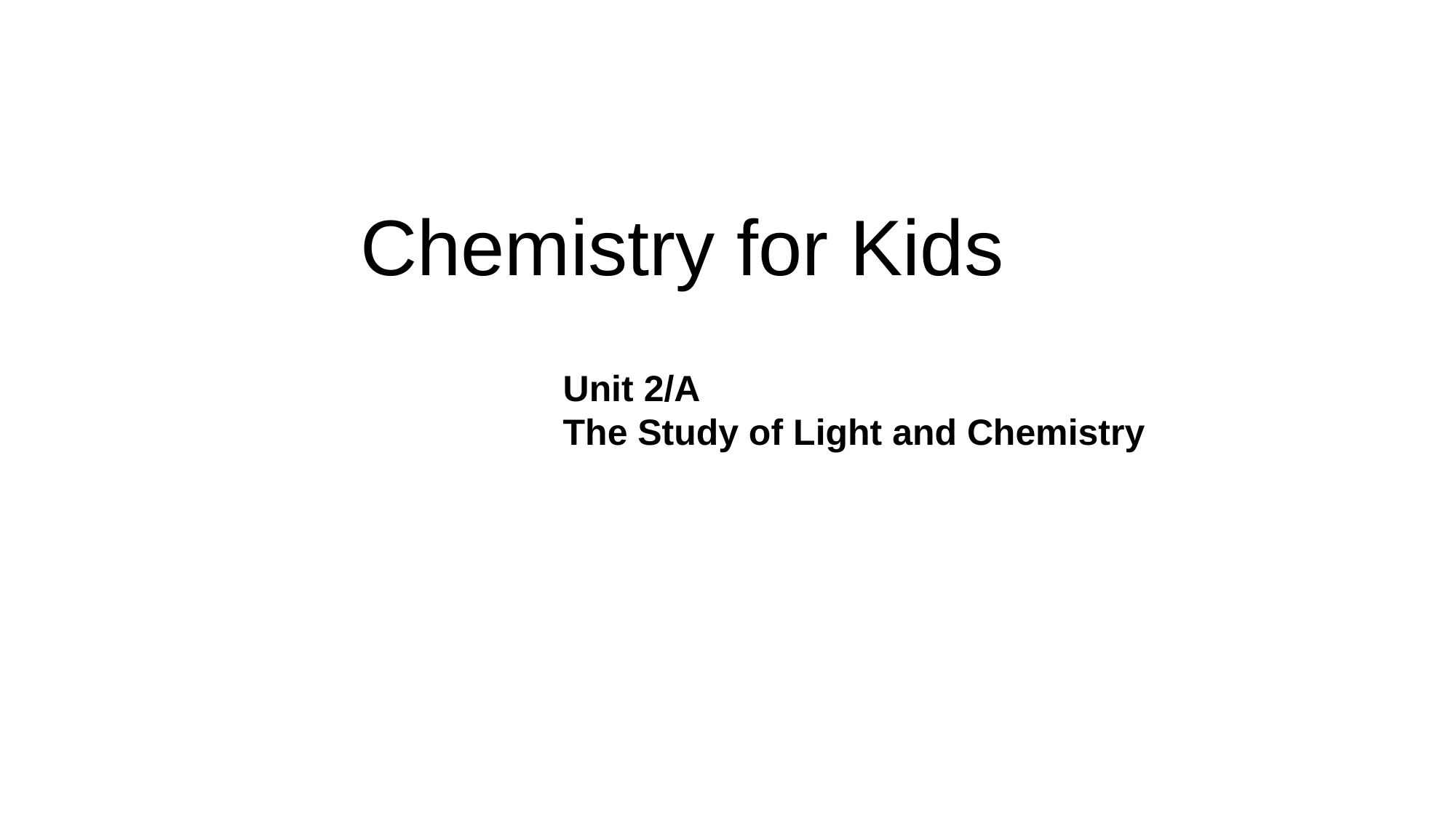

Chemistry for Kids
Unit 2/A
The Study of Light and Chemistry